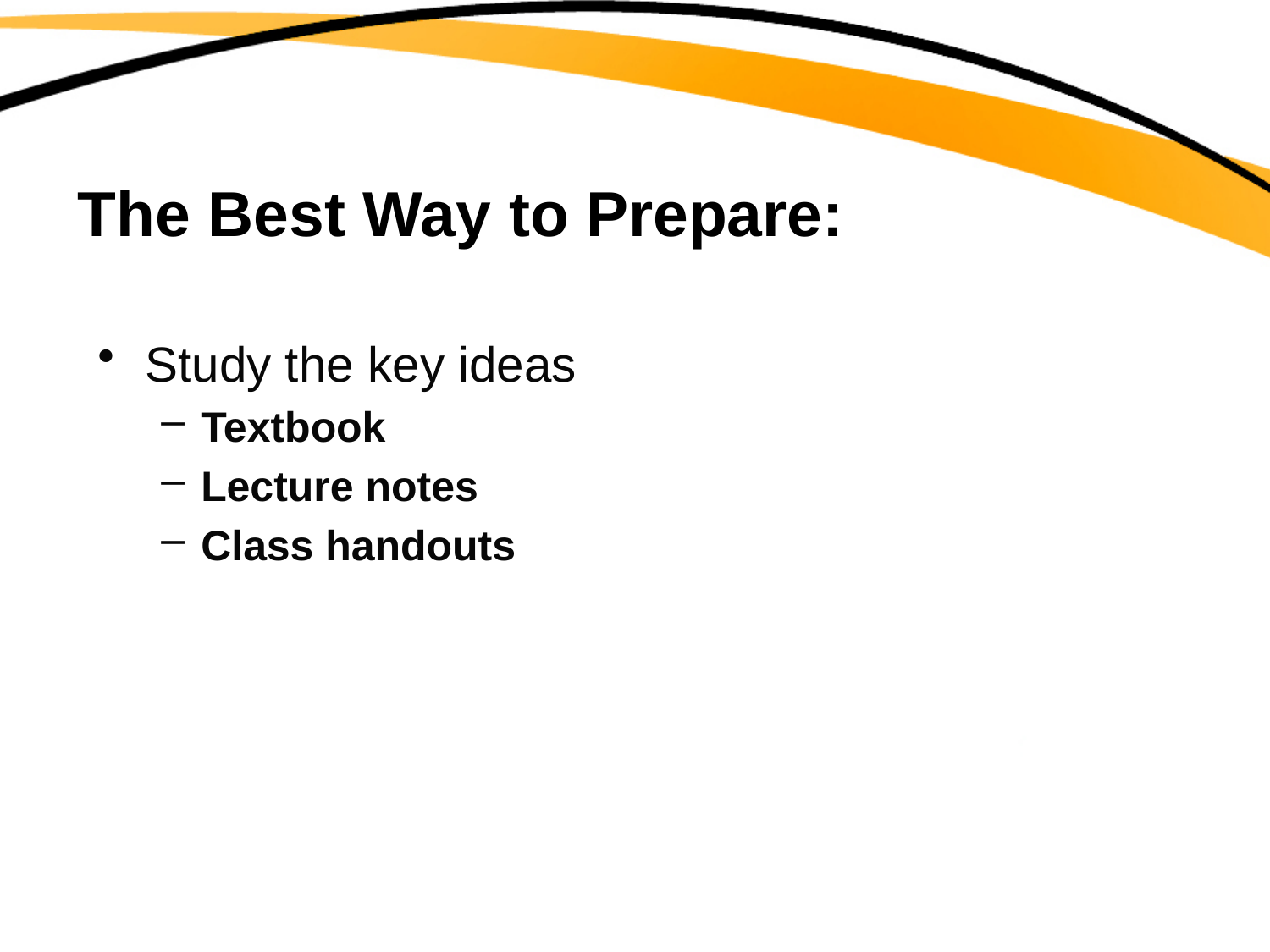

# The Best Way to Prepare:
Study the key ideas
Textbook
Lecture notes
Class handouts